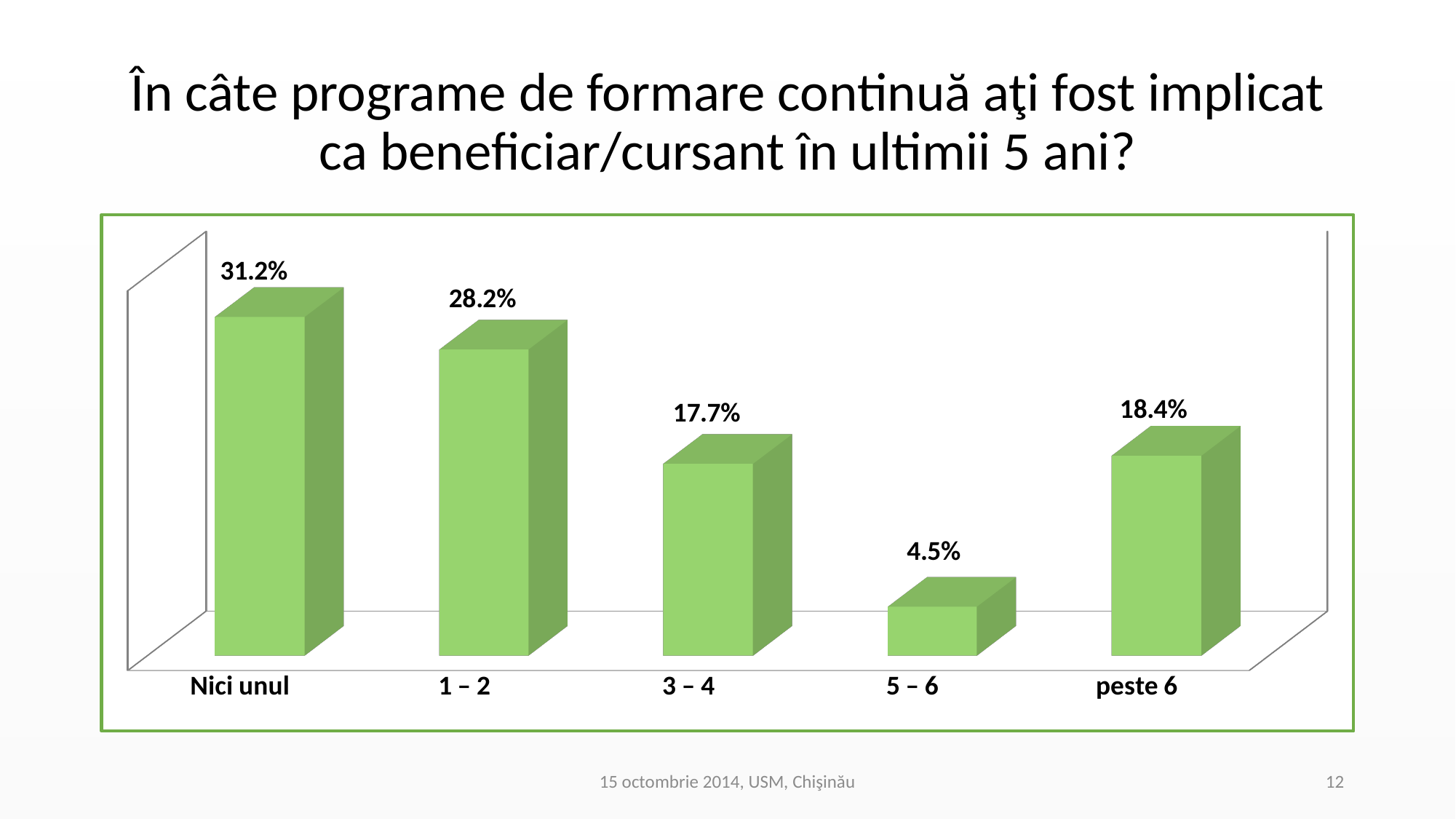

# În câte programe de formare continuă aţi fost implicat ca beneficiar/cursant în ultimii 5 ani?

[unsupported chart]

15 octombrie 2014, USM, Chişinău
12